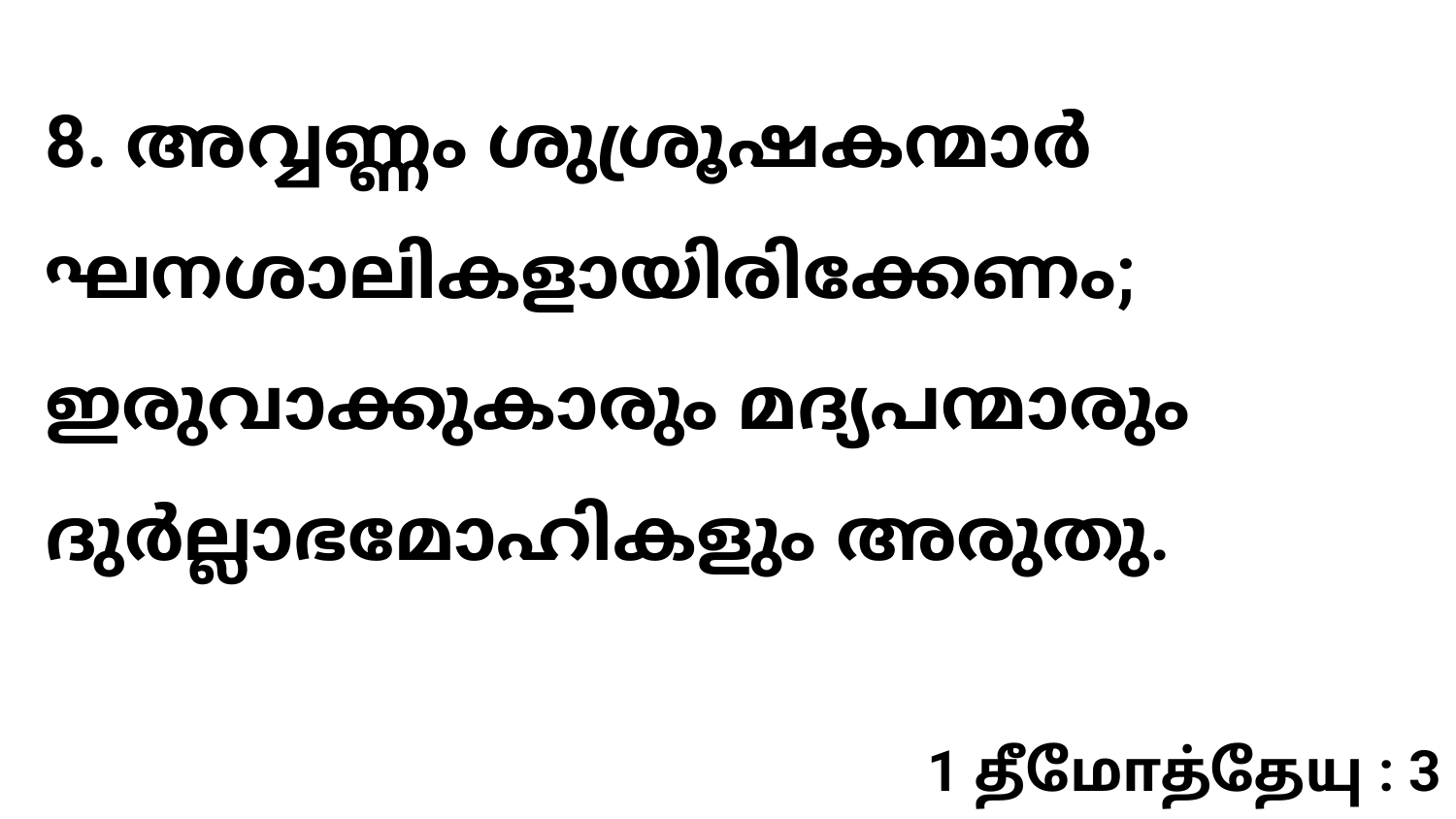

8. അവ്വണ്ണം ശുശ്രൂഷകന്മാർ ഘനശാലികളായിരിക്കേണം; ഇരുവാക്കുകാരും മദ്യപന്മാരും ദുർല്ലാഭമോഹികളും അരുതു.
1 தீமோத்தேயு : 3